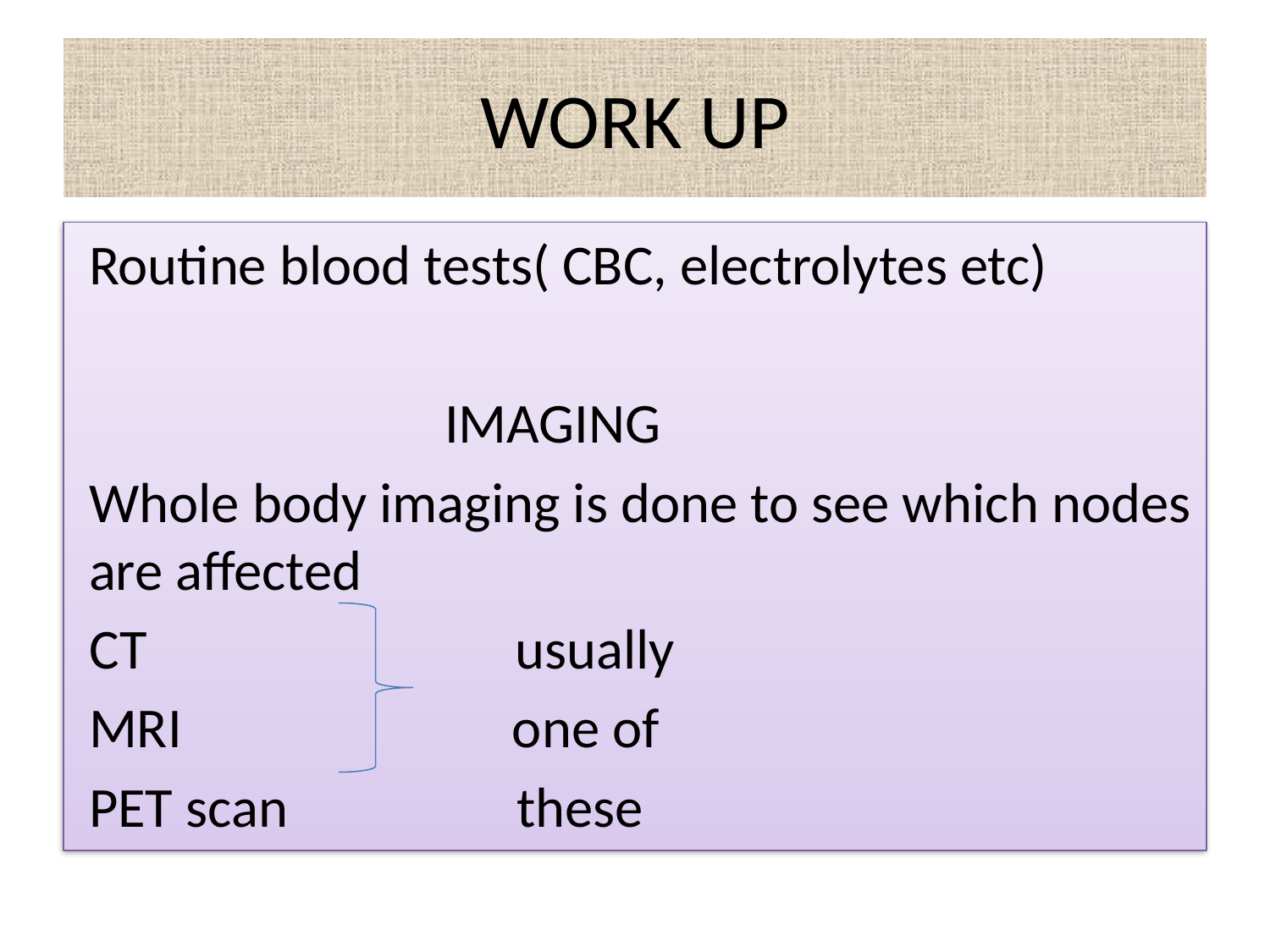

# WORK UP
 Routine blood tests( CBC, electrolytes etc)

                             IMAGING
 Whole body imaging is done to see which nodes  are affected
 CT                             usually
 MRI                          one of
 PET scan                  these